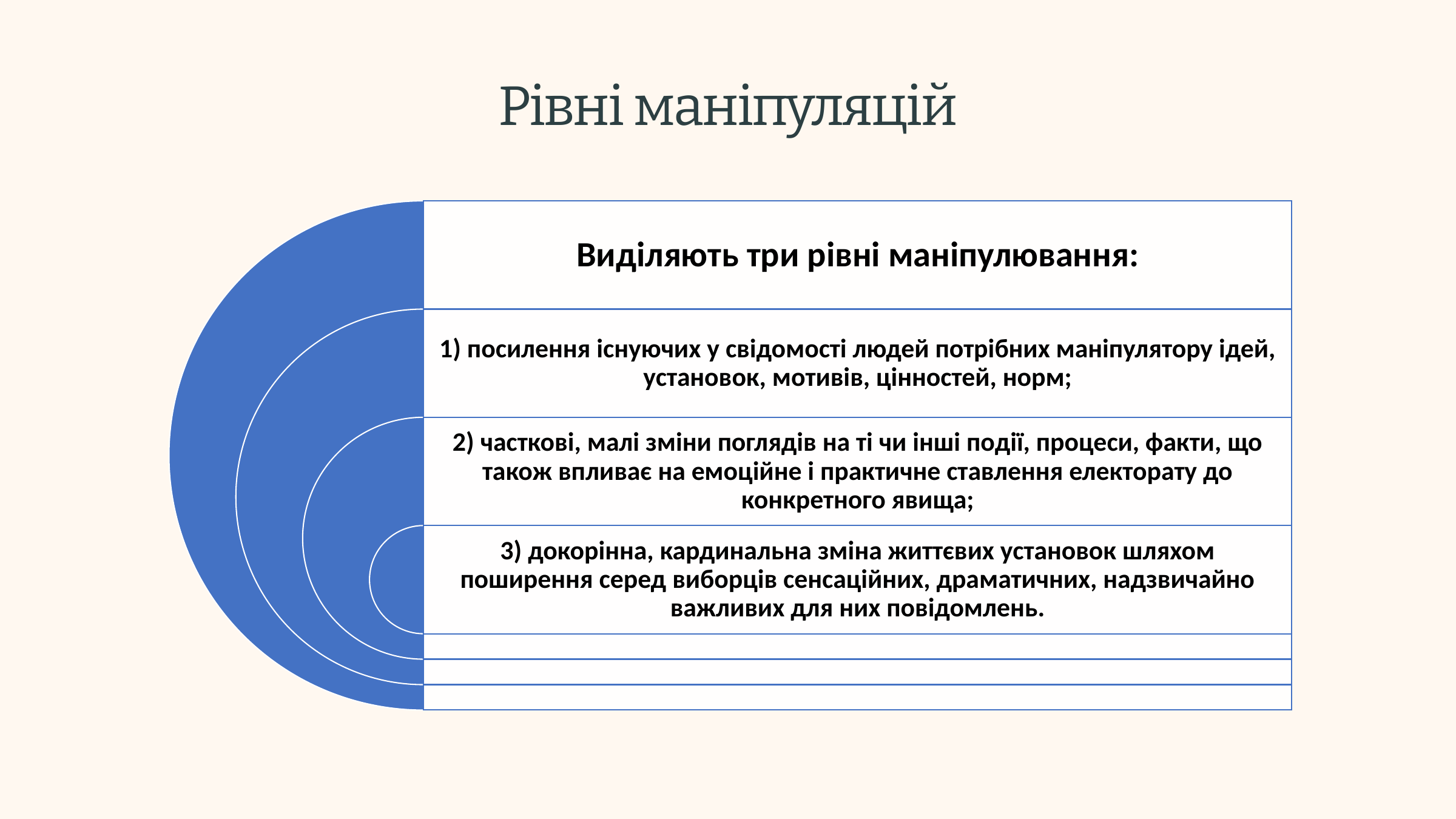

Рівні маніпуляцій
Виділяють три рівні маніпулювання:
1) посилення існуючих у свідомості людей потрібних маніпулятору ідей, установок, мотивів, цінностей, норм;
2) часткові, малі зміни поглядів на ті чи інші події, процеси, факти, що також впливає на емоційне і практичне ставлення електорату до конкретного явища;
3) докорінна, кардинальна зміна життєвих установок шляхом поширення серед виборців сенсаційних, драматичних, надзвичайно важливих для них повідомлень.